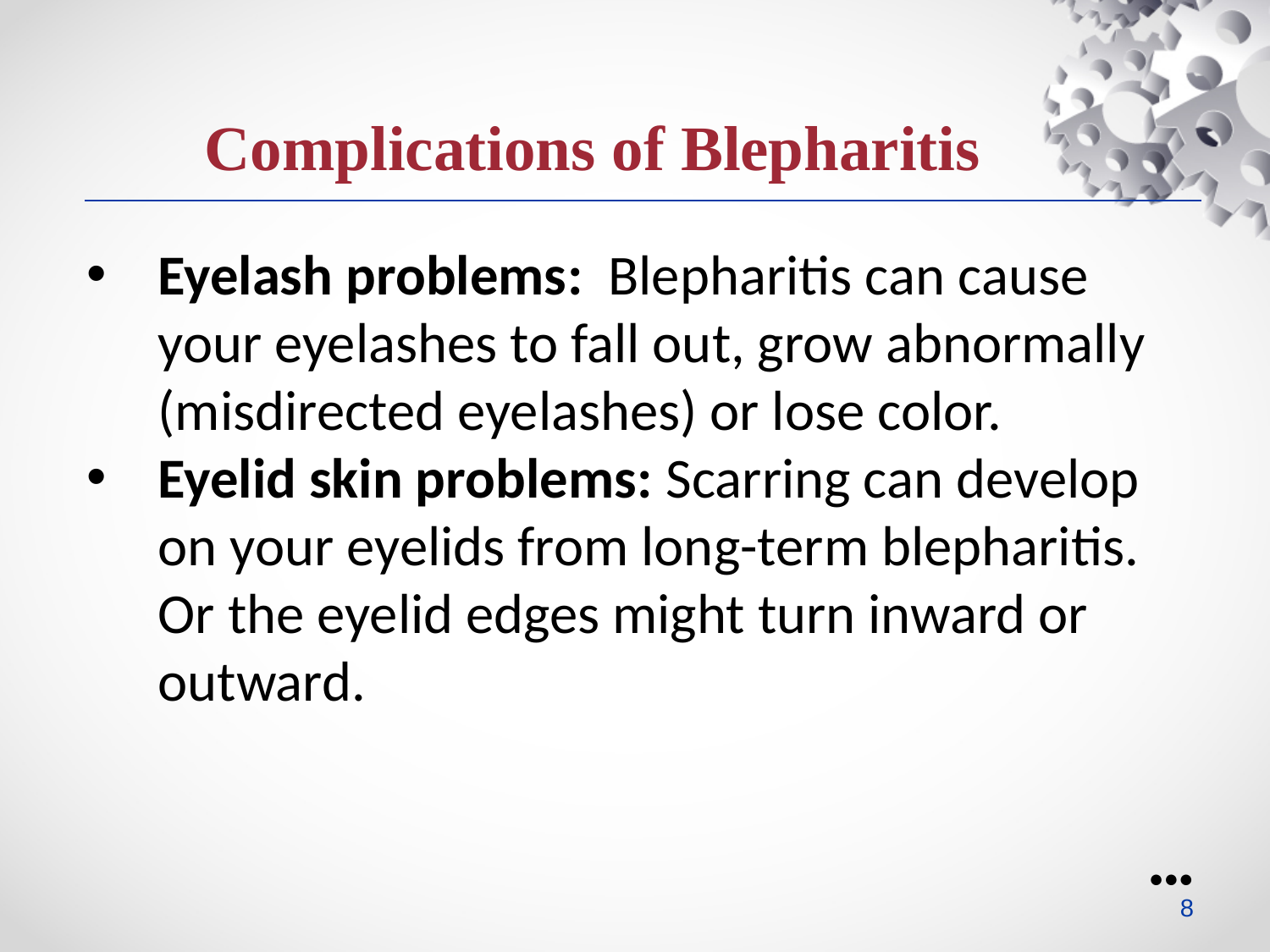

Complications of Blepharitis
Eyelash problems:  Blepharitis can cause your eyelashes to fall out, grow abnormally (misdirected eyelashes) or lose color.
Eyelid skin problems: Scarring can develop on your eyelids from long-term blepharitis. Or the eyelid edges might turn inward or outward.
●●●
8